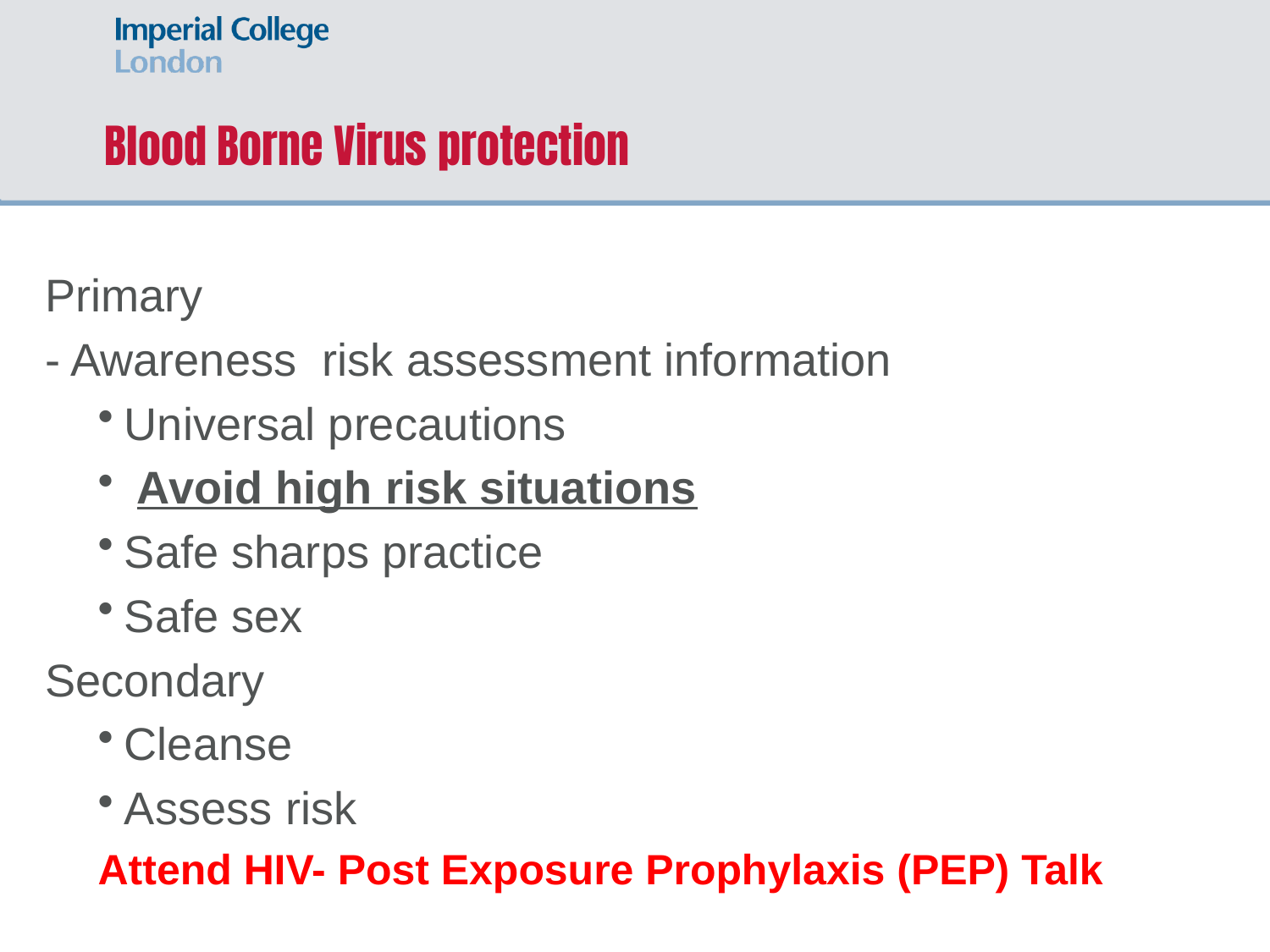

# Blood Borne Virus protection
Primary
- Awareness  risk assessment information
Universal precautions
 Avoid high risk situations
Safe sharps practice
Safe sex
Secondary
Cleanse
Assess risk
Attend HIV- Post Exposure Prophylaxis (PEP) Talk